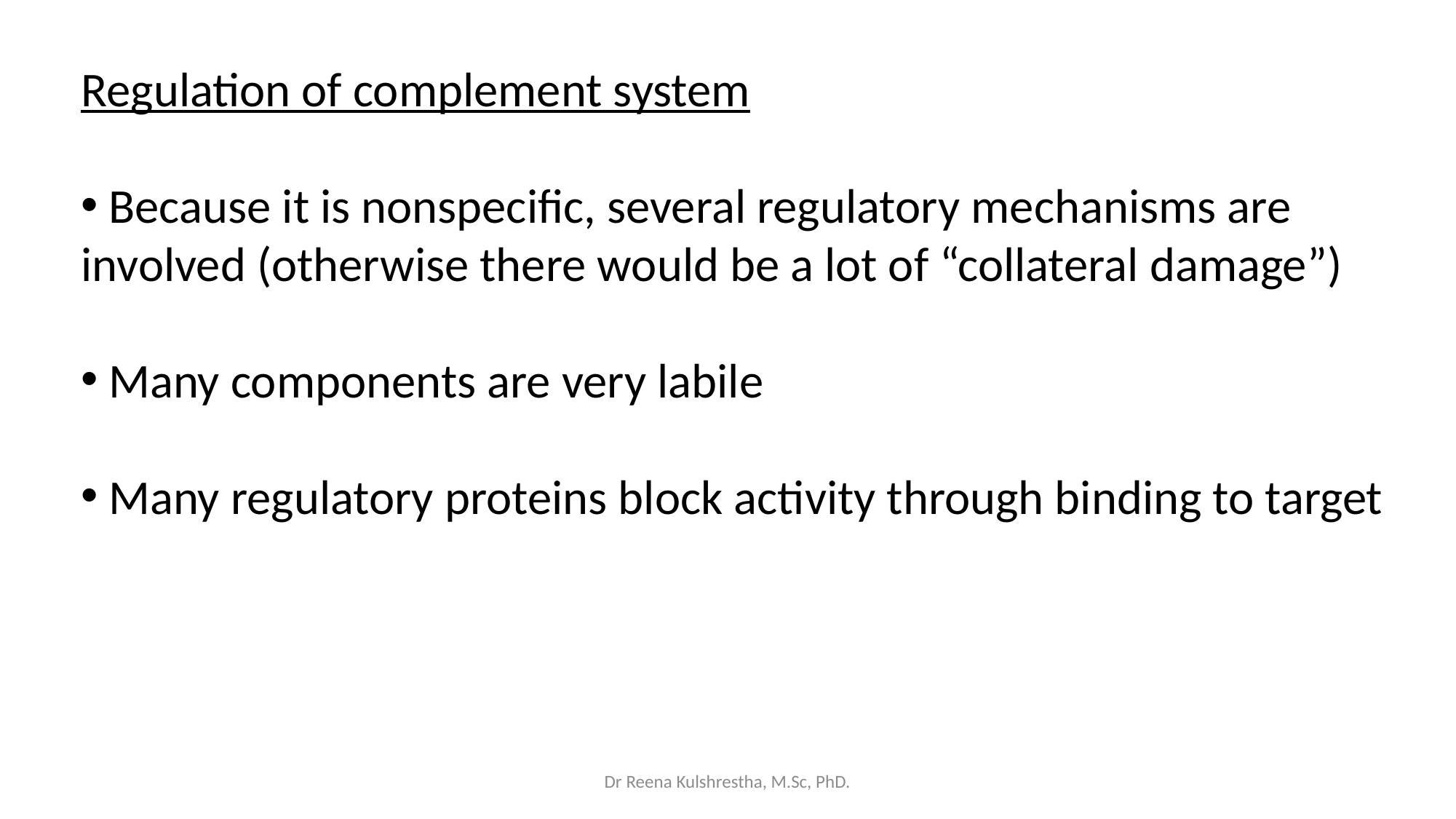

Regulation of complement system

 Because it is nonspecific, several regulatory mechanisms are involved (otherwise there would be a lot of “collateral damage”)

 Many components are very labile

 Many regulatory proteins block activity through binding to target
Dr Reena Kulshrestha, M.Sc, PhD.